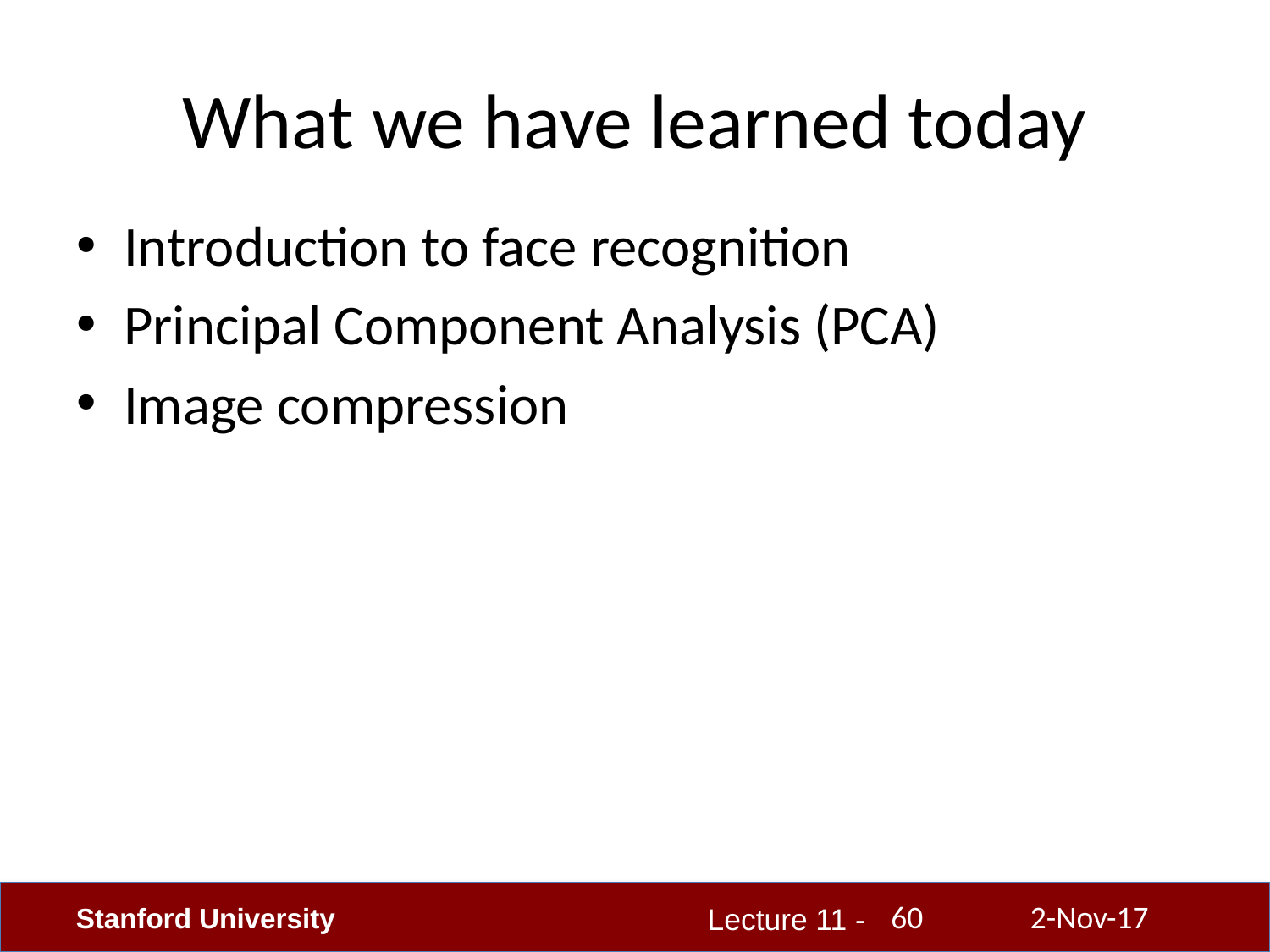

# What we have learned today
Introduction to face recognition
Principal Component Analysis (PCA)
Image compression
60
2-Nov-17